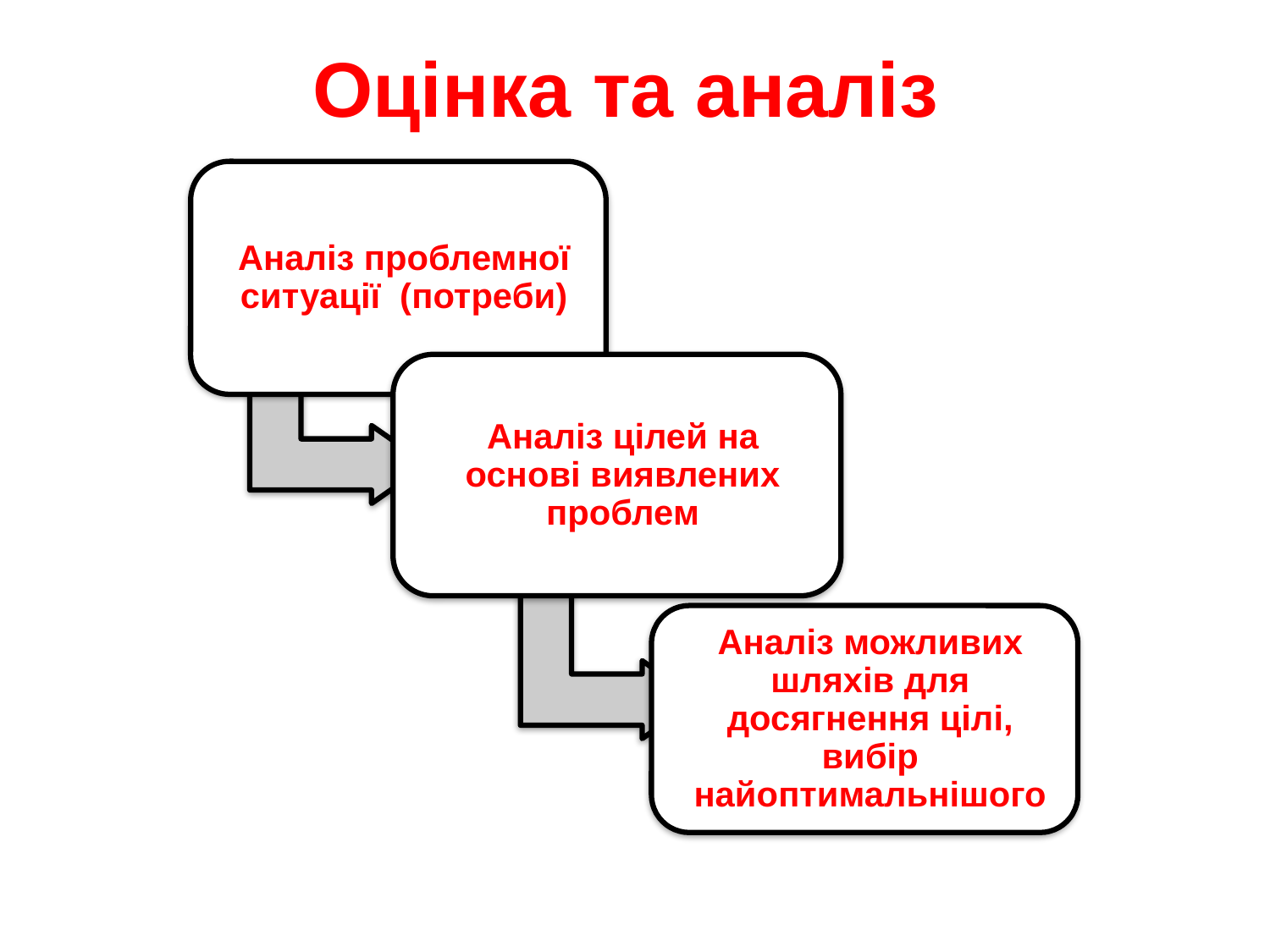

# Оцінка та аналіз
Аналіз проблемної ситуації  (потреби)
Аналіз цілей на основі виявлених проблем
Аналіз можливих шляхів для досягнення цілі, вибір найоптимальнішого